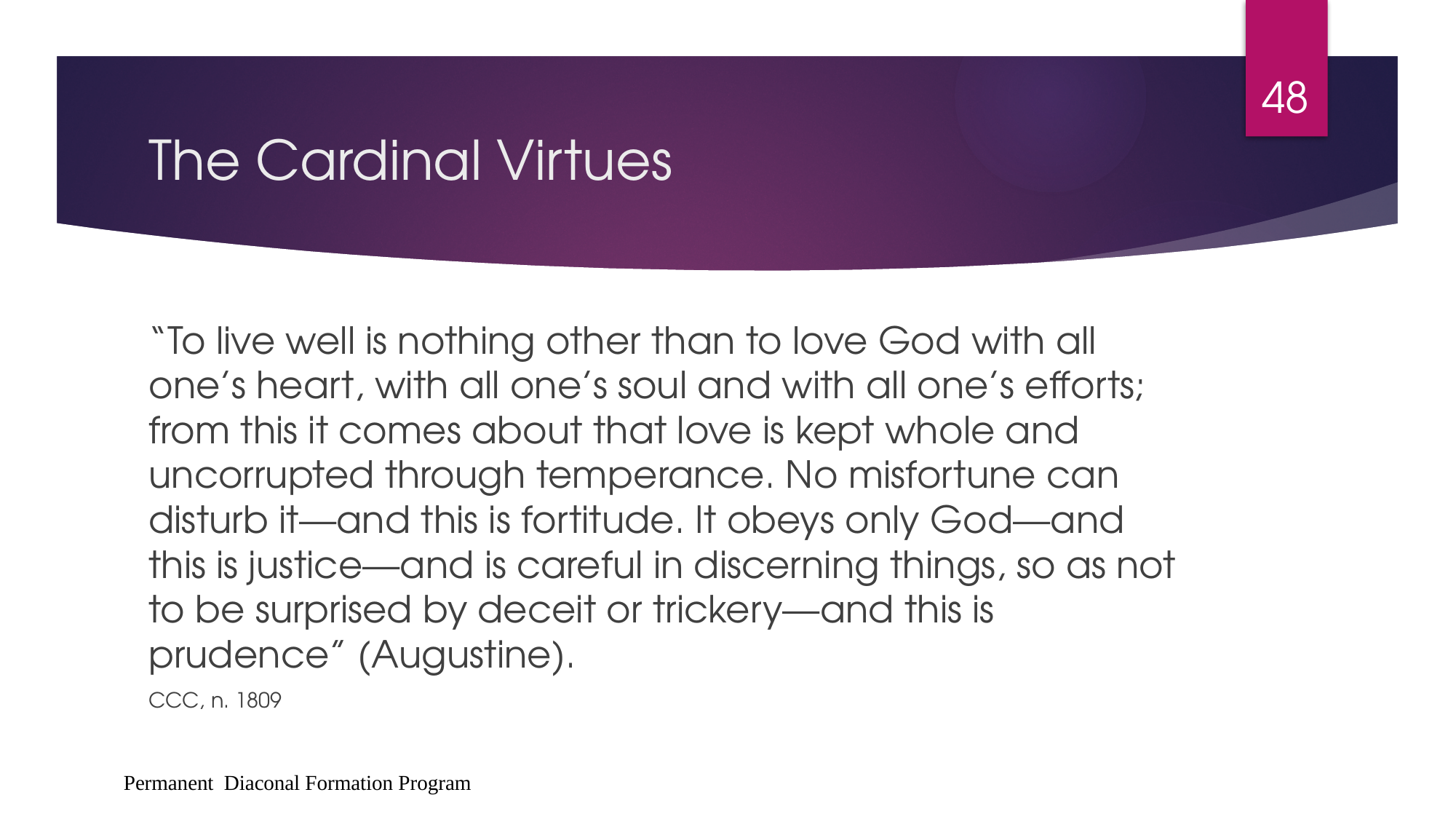

48
# The Cardinal Virtues
“To live well is nothing other than to love God with all one’s heart, with all one’s soul and with all one’s efforts; from this it comes about that love is kept whole and uncorrupted through temperance. No misfortune can disturb it—and this is fortitude. It obeys only God—and this is justice—and is careful in discerning things, so as not to be surprised by deceit or trickery—and this is prudence” (Augustine).
CCC, n. 1809

Permanent  Diaconal Formation Program